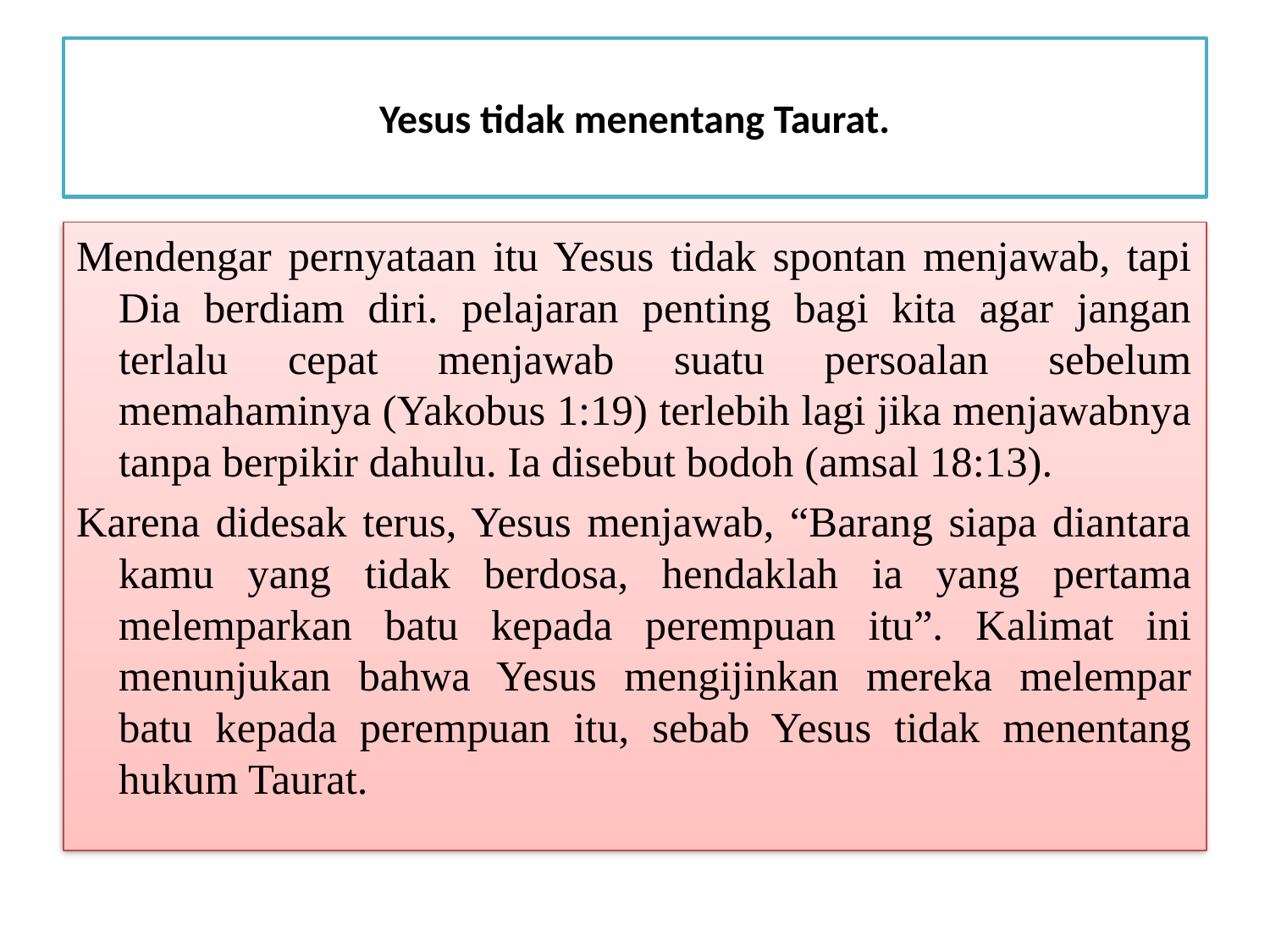

# Yesus tidak menentang Taurat.
Mendengar pernyataan itu Yesus tidak spontan menjawab, tapi Dia berdiam diri. pelajaran penting bagi kita agar jangan terlalu cepat menjawab suatu persoalan sebelum memahaminya (Yakobus 1:19) terlebih lagi jika menjawabnya tanpa berpikir dahulu. Ia disebut bodoh (amsal 18:13).
Karena didesak terus, Yesus menjawab, “Barang siapa diantara kamu yang tidak berdosa, hendaklah ia yang pertama melemparkan batu kepada perempuan itu”. Kalimat ini menunjukan bahwa Yesus mengijinkan mereka melempar batu kepada perempuan itu, sebab Yesus tidak menentang hukum Taurat.